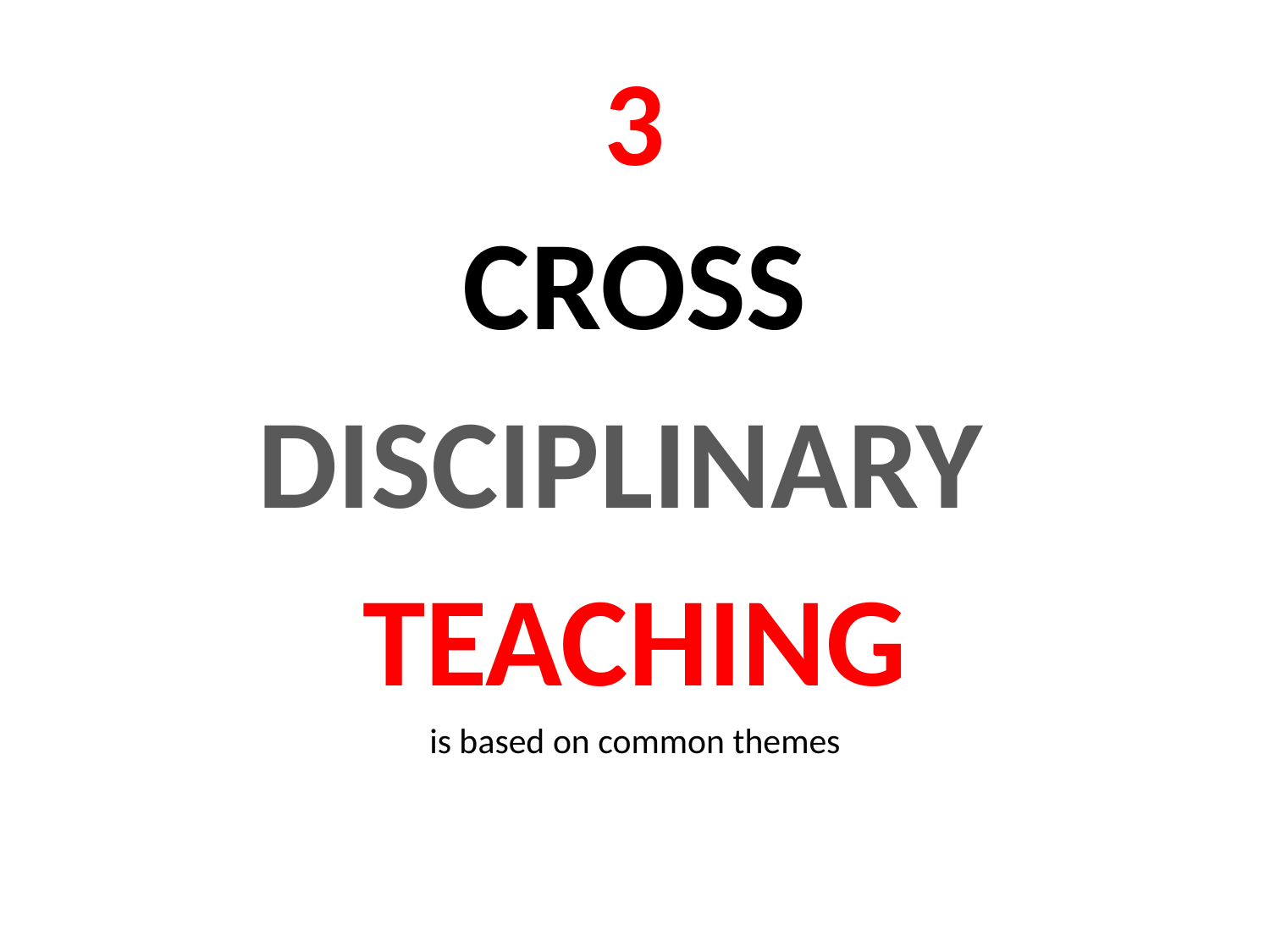

# 3
CROSS
DISCIPLINARY
TEACHING
is based on common themes